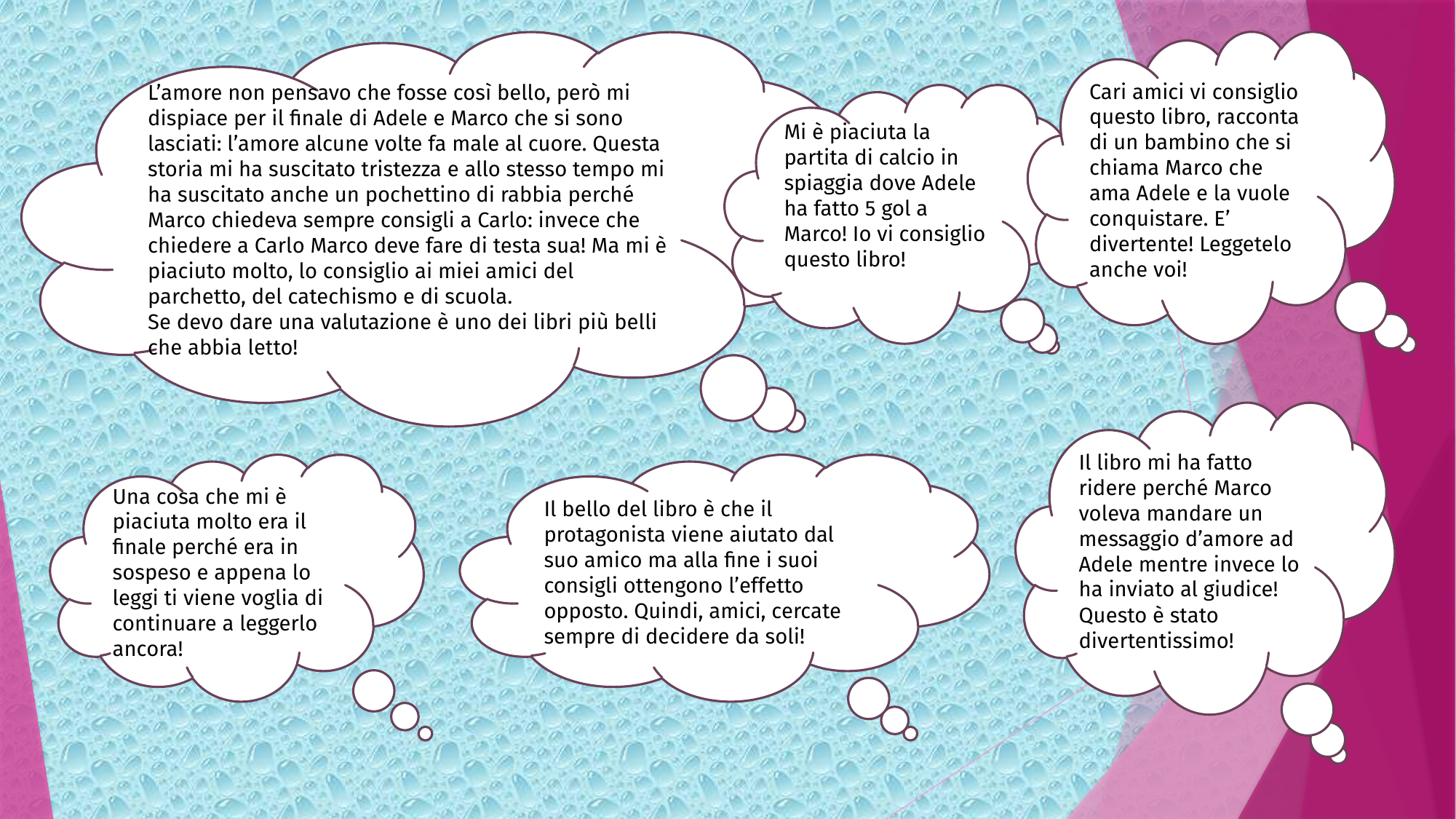

L’amore non pensavo che fosse così bello, però mi dispiace per il finale di Adele e Marco che si sono lasciati: l’amore alcune volte fa male al cuore. Questa storia mi ha suscitato tristezza e allo stesso tempo mi ha suscitato anche un pochettino di rabbia perché Marco chiedeva sempre consigli a Carlo: invece che chiedere a Carlo Marco deve fare di testa sua! Ma mi è piaciuto molto, lo consiglio ai miei amici del parchetto, del catechismo e di scuola.
Se devo dare una valutazione è uno dei libri più belli che abbia letto!
Cari amici vi consiglio questo libro, racconta di un bambino che si chiama Marco che ama Adele e la vuole conquistare. E’ divertente! Leggetelo anche voi!
Mi è piaciuta la partita di calcio in spiaggia dove Adele ha fatto 5 gol a Marco! Io vi consiglio questo libro!

Il libro mi ha fatto ridere perché Marco voleva mandare un messaggio d’amore ad Adele mentre invece lo ha inviato al giudice! Questo è stato divertentissimo!
Il bello del libro è che il protagonista viene aiutato dal suo amico ma alla fine i suoi consigli ottengono l’effetto opposto. Quindi, amici, cercate sempre di decidere da soli!
Una cosa che mi è piaciuta molto era il finale perché era in sospeso e appena lo leggi ti viene voglia di continuare a leggerlo ancora!